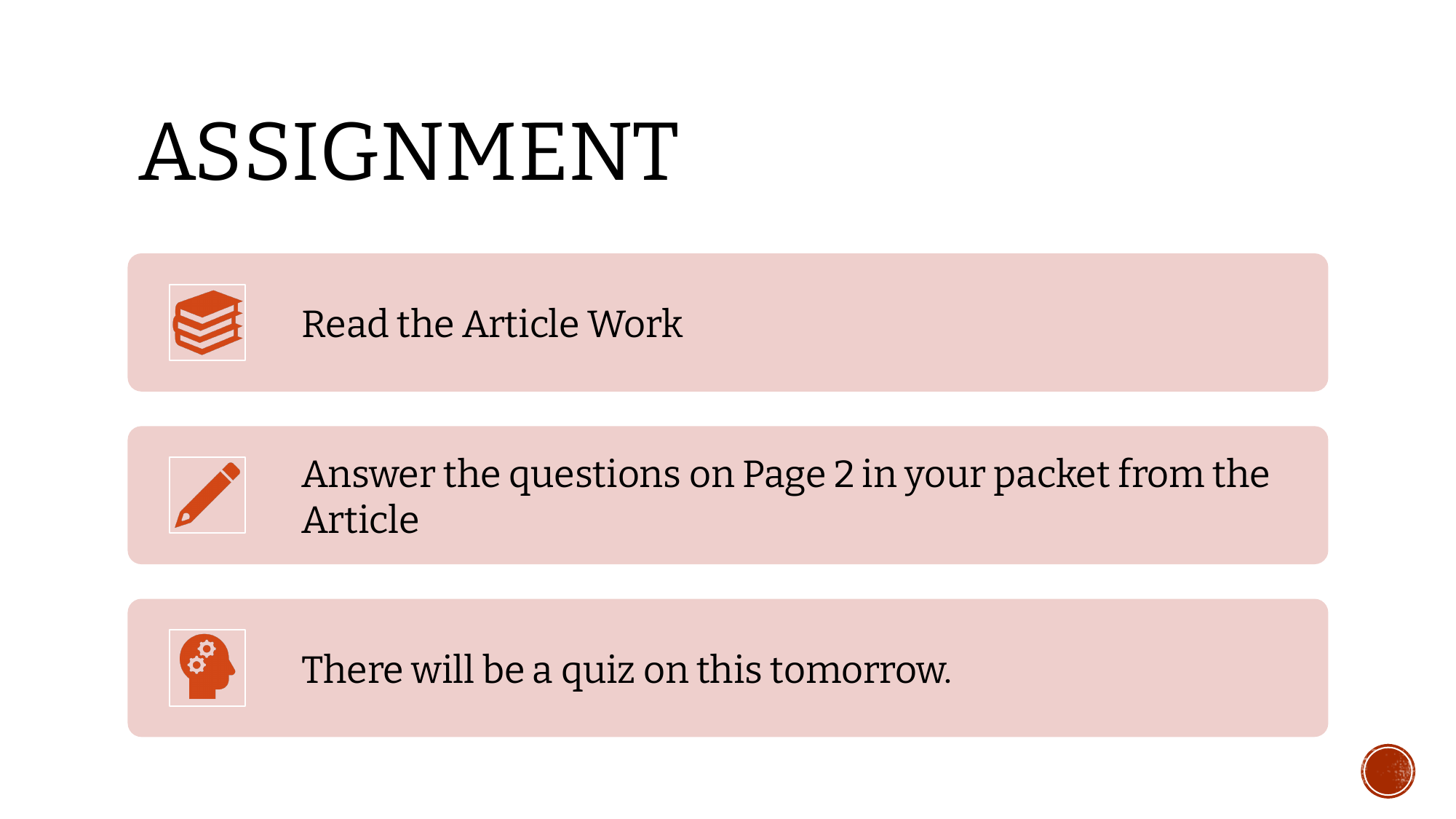

# Assignment
Read the Article Work
Answer the questions on Page 2 in your packet from the Article
There will be a quiz on this tomorrow.